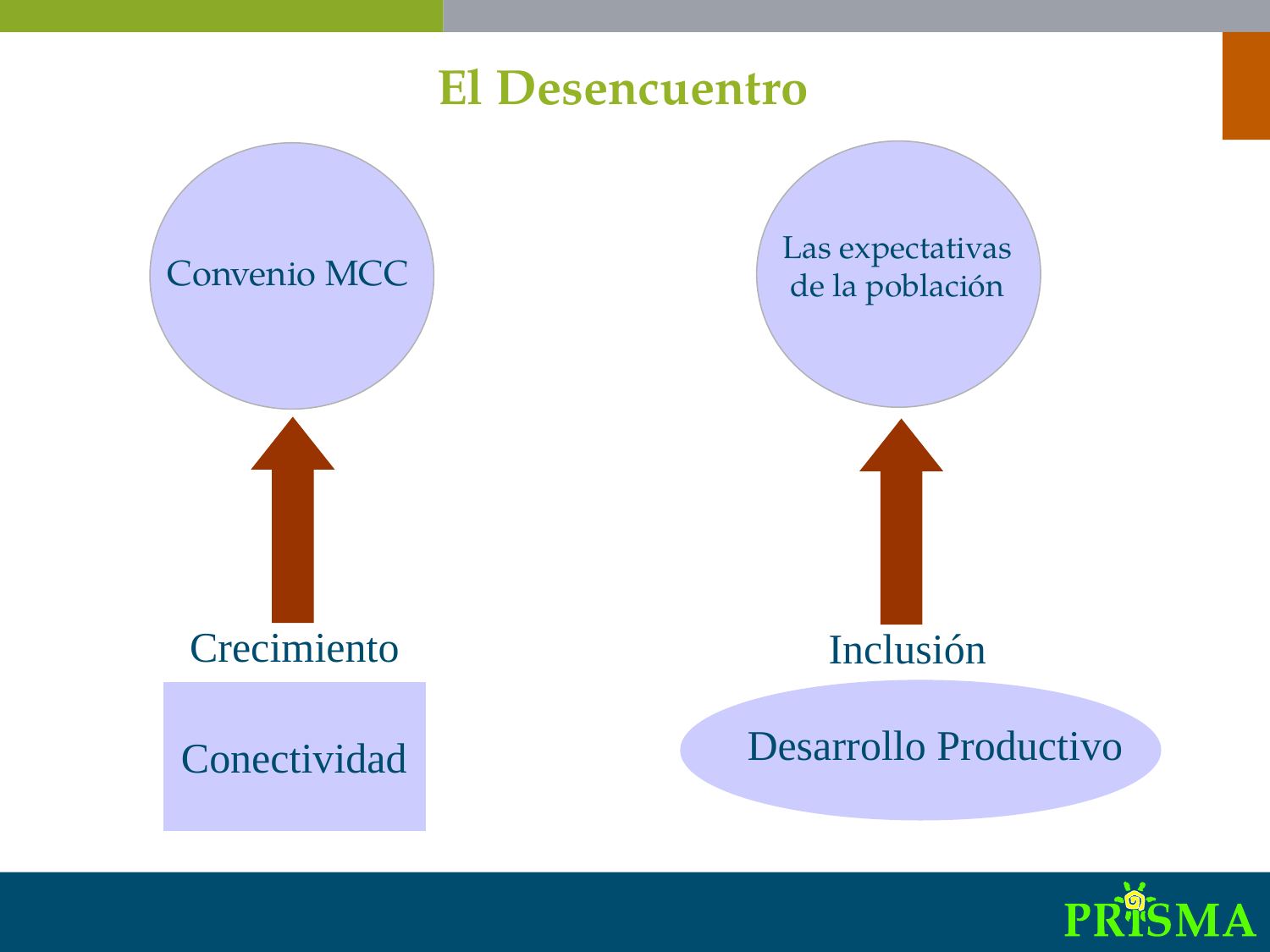

El Desencuentro

Las expectativas
de la población

Convenio MCC

Crecimiento
Inclusión

Desarrollo Productivo

Conectividad